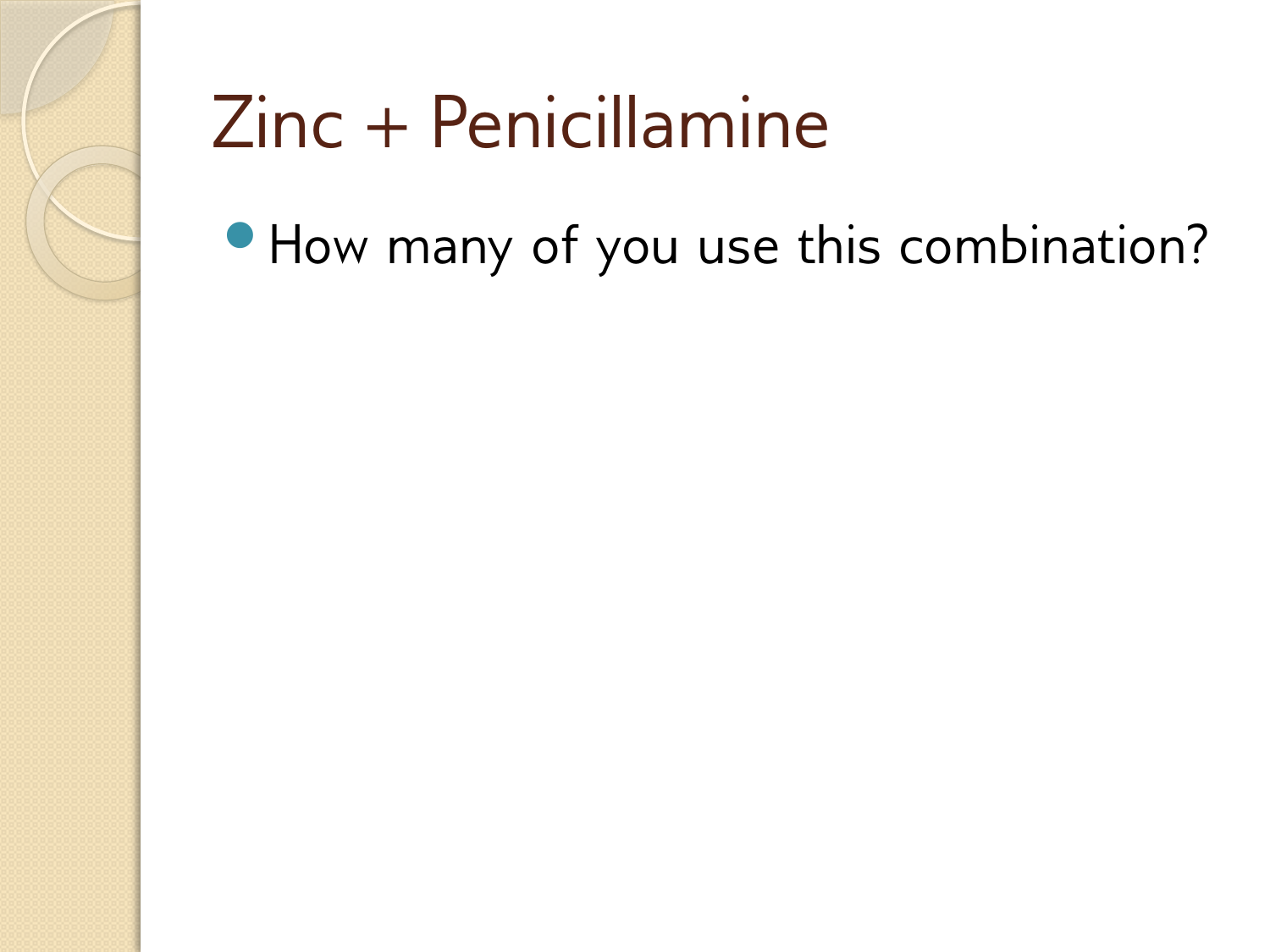

# Zinc + Penicillamine
How many of you use this combination?